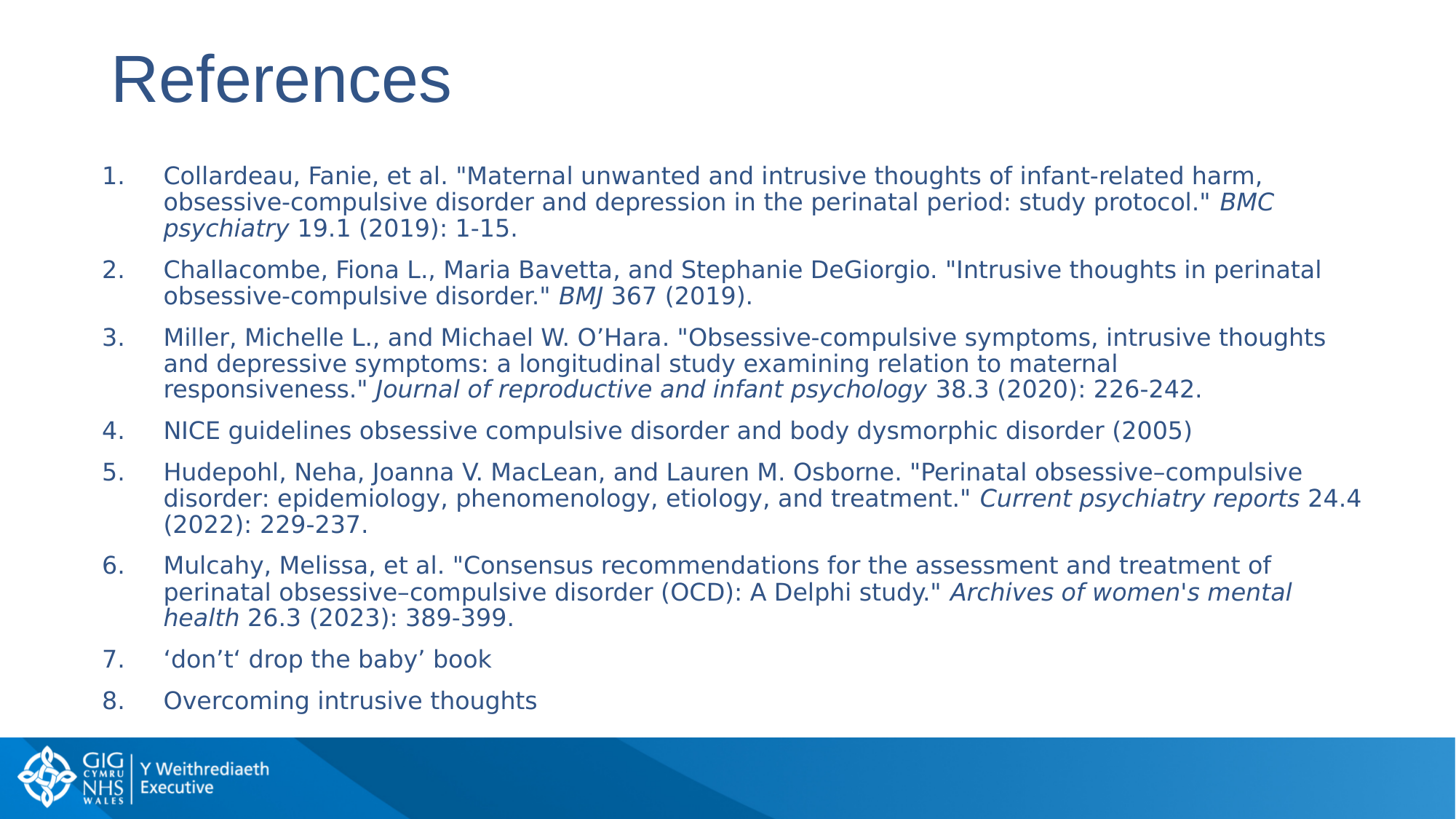

# References
Collardeau, Fanie, et al. "Maternal unwanted and intrusive thoughts of infant-related harm, obsessive-compulsive disorder and depression in the perinatal period: study protocol." BMC psychiatry 19.1 (2019): 1-15.
Challacombe, Fiona L., Maria Bavetta, and Stephanie DeGiorgio. "Intrusive thoughts in perinatal obsessive-compulsive disorder." BMJ 367 (2019).
Miller, Michelle L., and Michael W. O’Hara. "Obsessive-compulsive symptoms, intrusive thoughts and depressive symptoms: a longitudinal study examining relation to maternal responsiveness." Journal of reproductive and infant psychology 38.3 (2020): 226-242.
NICE guidelines obsessive compulsive disorder and body dysmorphic disorder (2005)
Hudepohl, Neha, Joanna V. MacLean, and Lauren M. Osborne. "Perinatal obsessive–compulsive disorder: epidemiology, phenomenology, etiology, and treatment." Current psychiatry reports 24.4 (2022): 229-237.
Mulcahy, Melissa, et al. "Consensus recommendations for the assessment and treatment of perinatal obsessive–compulsive disorder (OCD): A Delphi study." Archives of women's mental health 26.3 (2023): 389-399.
‘don’t‘ drop the baby’ book
Overcoming intrusive thoughts